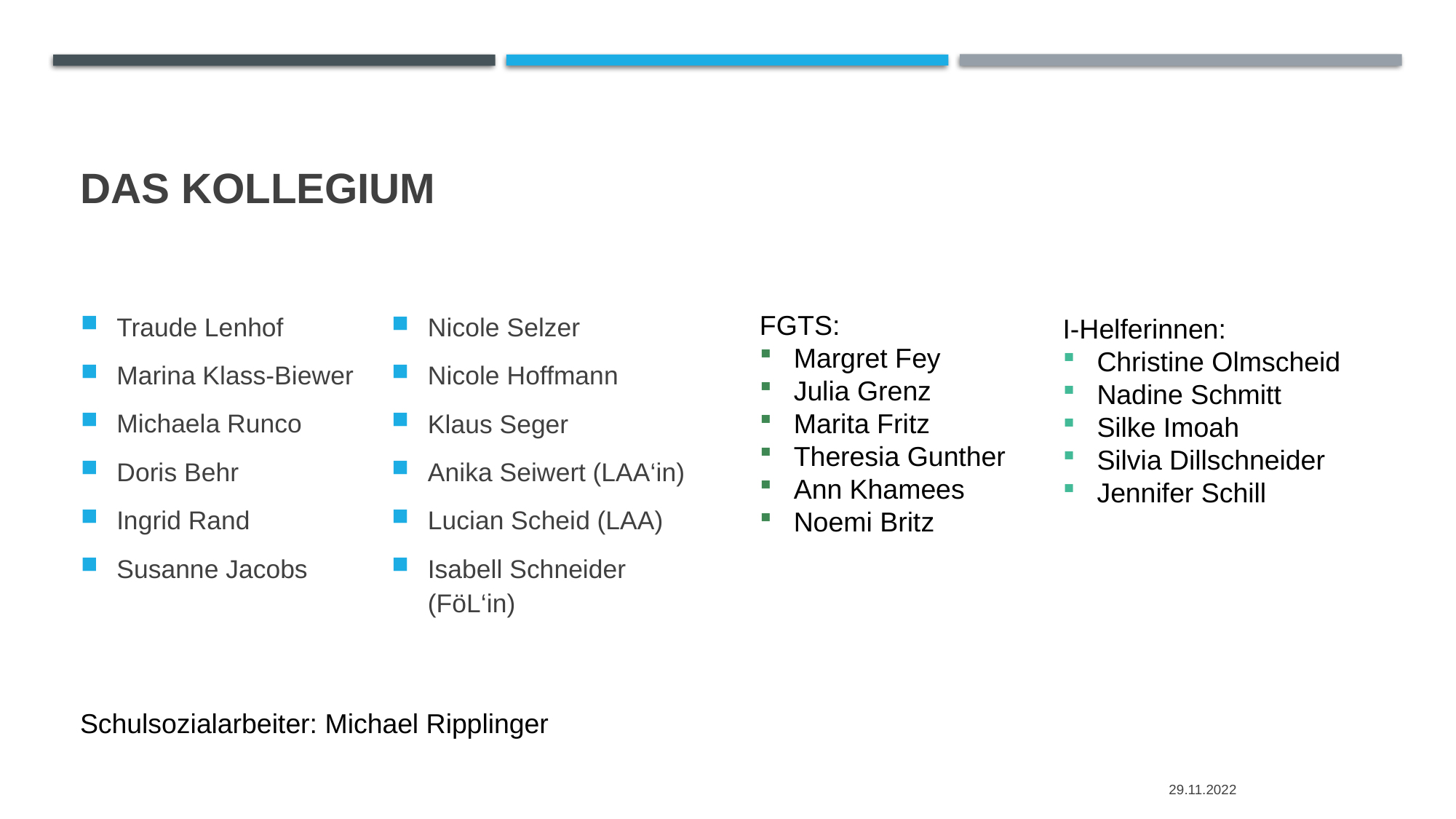

# Das Kollegium
Traude Lenhof
Marina Klass-Biewer
Michaela Runco
Doris Behr
Ingrid Rand
Susanne Jacobs

Nicole Selzer
Nicole Hoffmann
Klaus Seger
Anika Seiwert (LAA‘in)
Lucian Scheid (LAA)
Isabell Schneider (FöL‘in)
FGTS:
Margret Fey
Julia Grenz
Marita Fritz
Theresia Gunther
Ann Khamees
Noemi Britz

I-Helferinnen:
Christine Olmscheid
Nadine Schmitt
Silke Imoah
Silvia Dillschneider
Jennifer Schill
Schulsozialarbeiter: Michael Ripplinger
29.11.2022